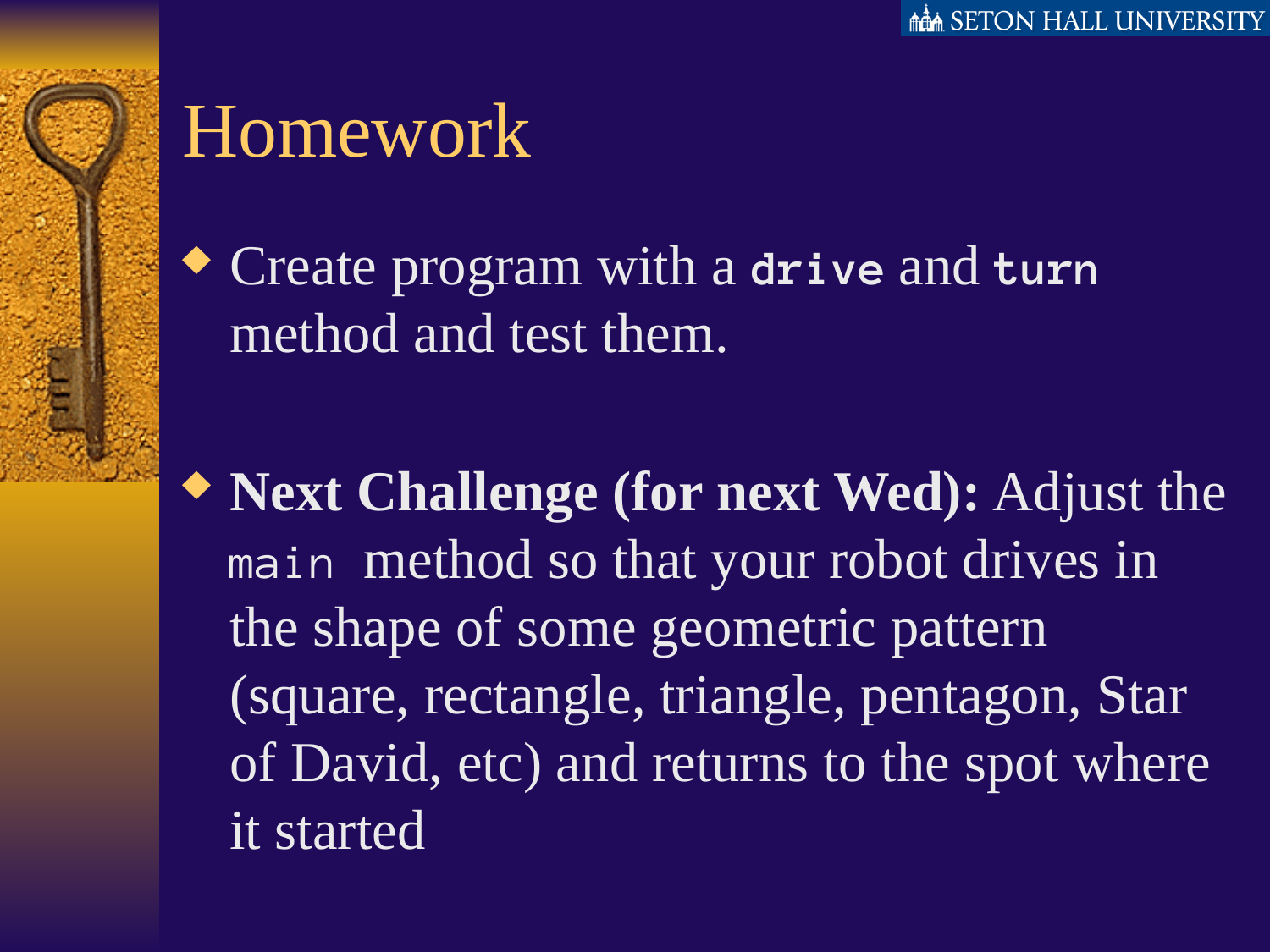

# Homework
Create program with a drive and turn method and test them.

Next Challenge (for next Wed): Adjust the main method so that your robot drives in the shape of some geometric pattern (square, rectangle, triangle, pentagon, Star of David, etc) and returns to the spot where it started